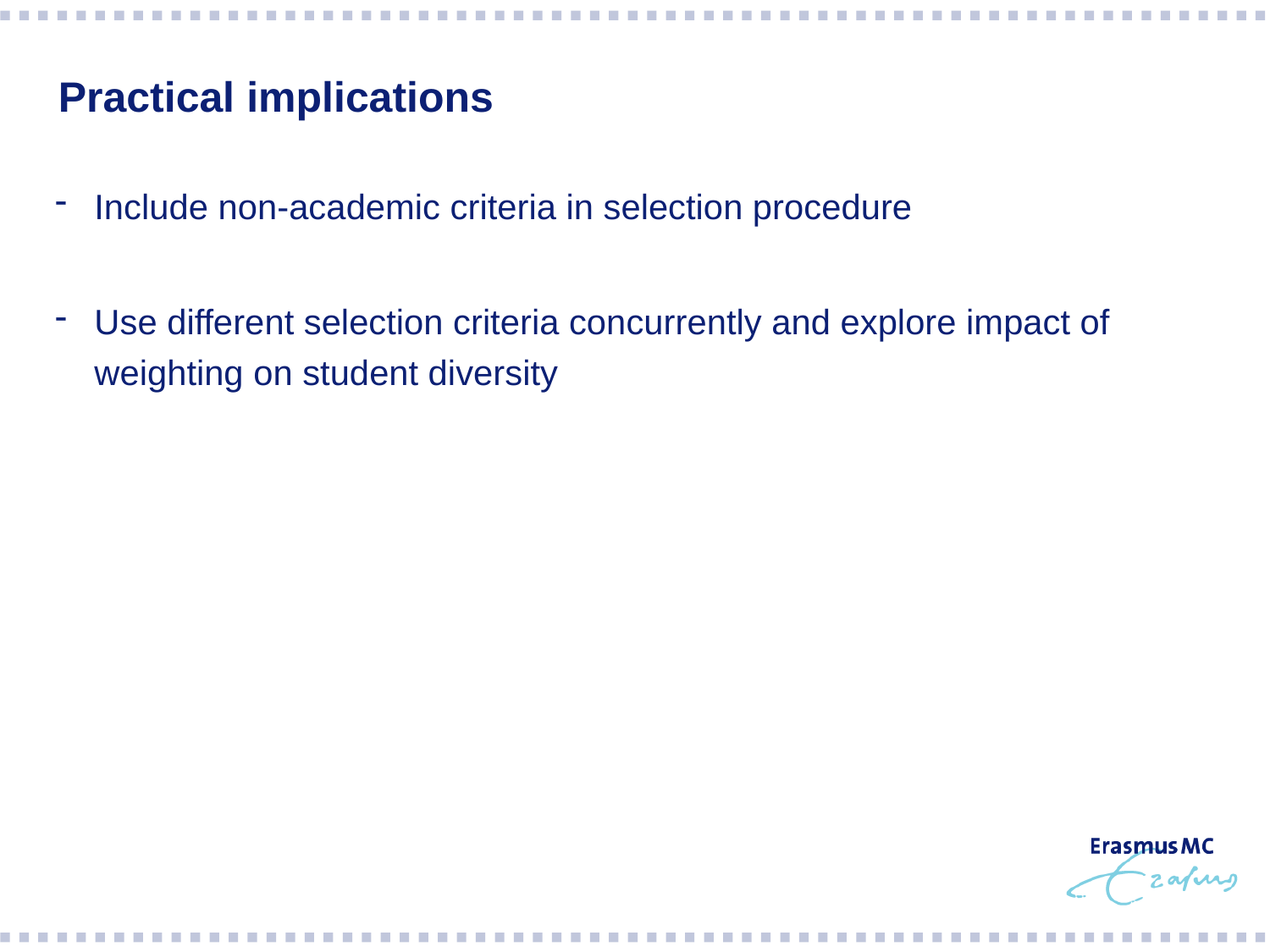

# Practical implications
Include non-academic criteria in selection procedure

Use different selection criteria concurrently and explore impact of weighting on student diversity